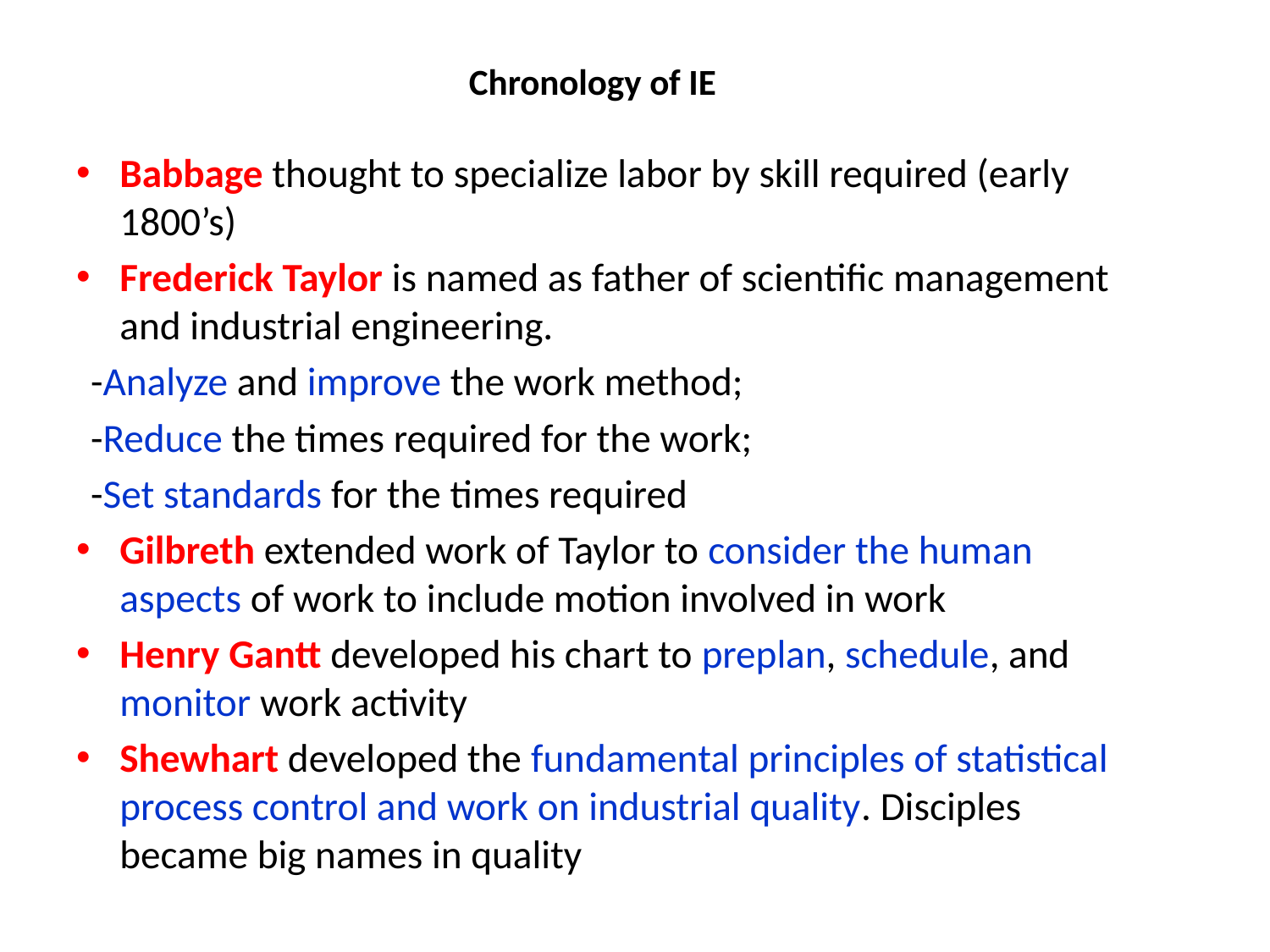

# Chronology of IE
Babbage thought to specialize labor by skill required (early 1800’s)
Frederick Taylor is named as father of scientific management and industrial engineering.
-Analyze and improve the work method;
-Reduce the times required for the work;
-Set standards for the times required
Gilbreth extended work of Taylor to consider the human aspects of work to include motion involved in work
Henry Gantt developed his chart to preplan, schedule, and monitor work activity
Shewhart developed the fundamental principles of statistical process control and work on industrial quality. Disciples became big names in quality